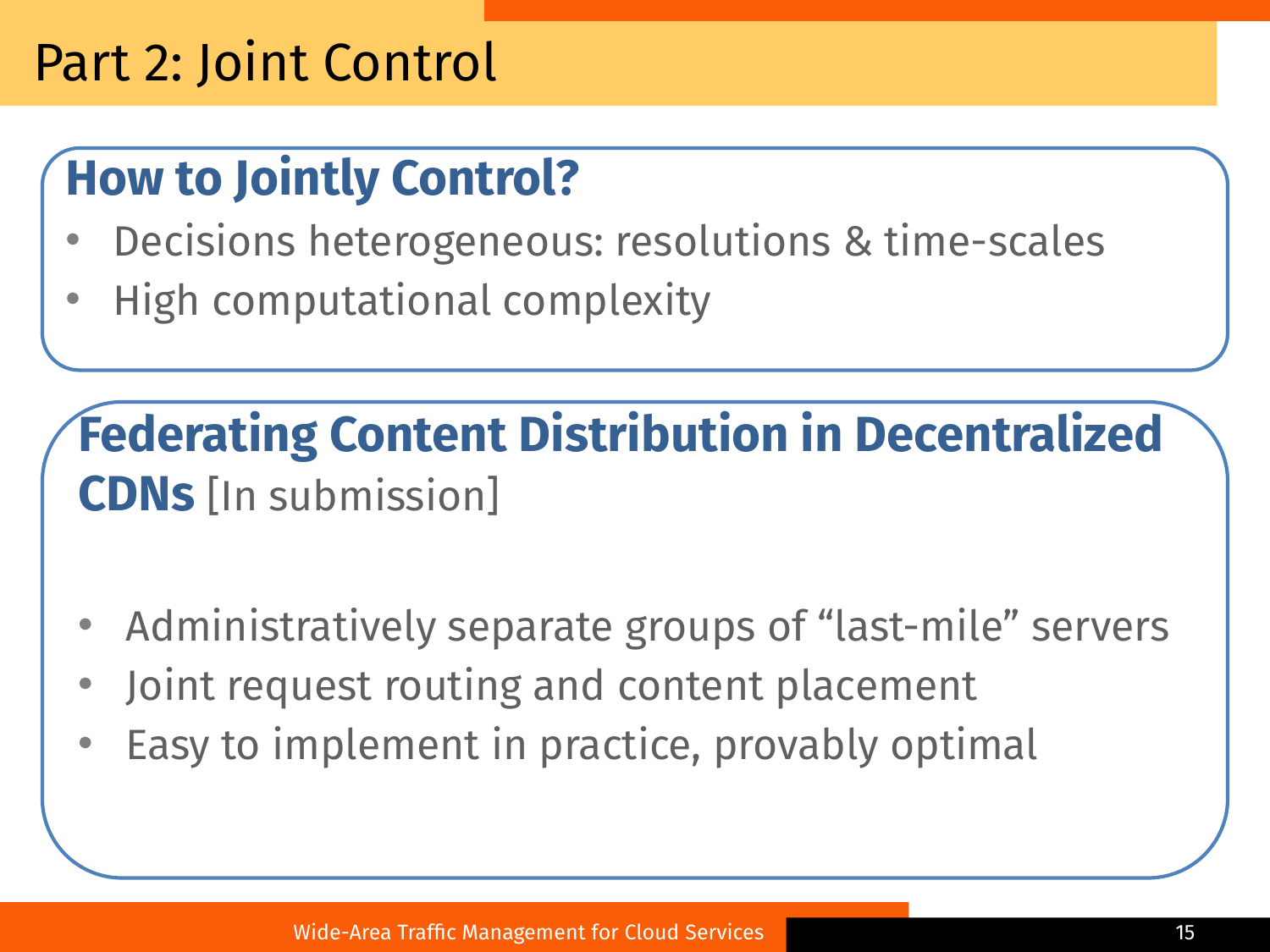

# Part 2: Joint Control

How to Jointly Control?
Decisions heterogeneous: resolutions & time-scales
High computational complexity

Federating Content Distribution in Decentralized CDNs [In submission]

Administratively separate groups of “last-mile” servers
Joint request routing and content placement
Easy to implement in practice, provably optimal

Wide-Area Traffic Management for Cloud Services
15